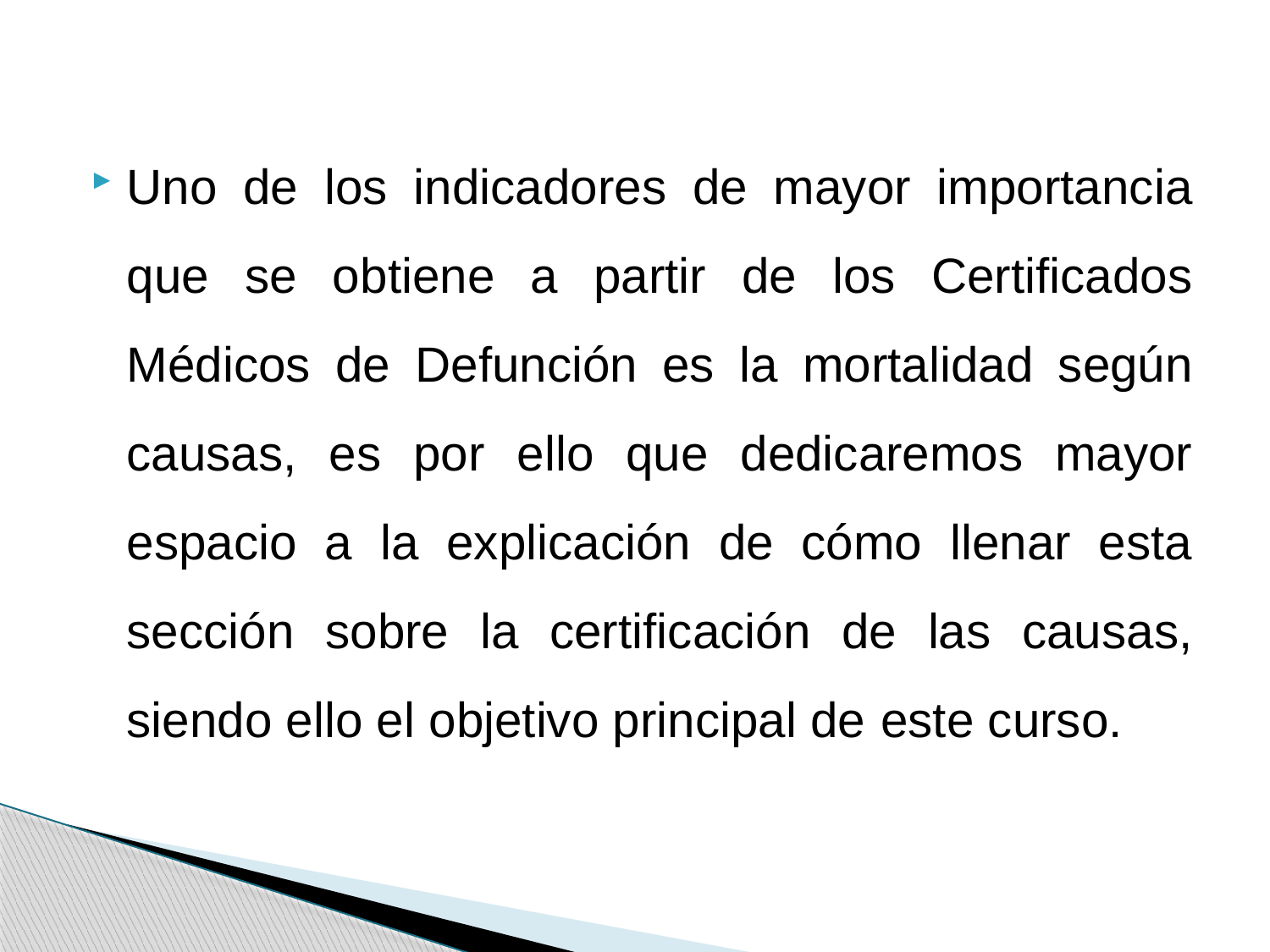

Uno de los indicadores de mayor importancia que se obtiene a partir de los Certificados Médicos de Defunción es la mortalidad según causas, es por ello que dedicaremos mayor espacio a la explicación de cómo llenar esta sección sobre la certificación de las causas, siendo ello el objetivo principal de este curso.